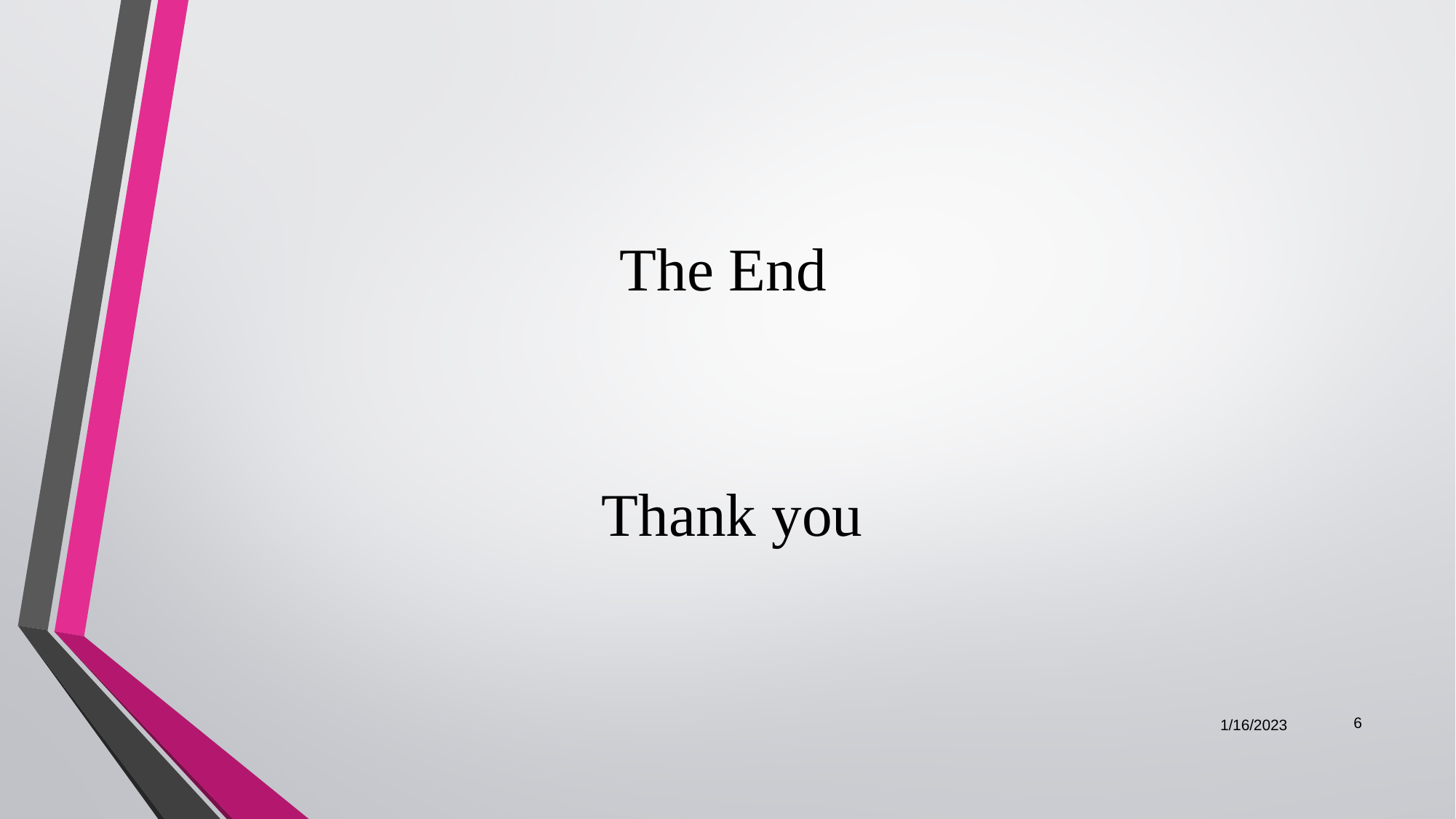

# The End
Thank you
6
1/16/2023